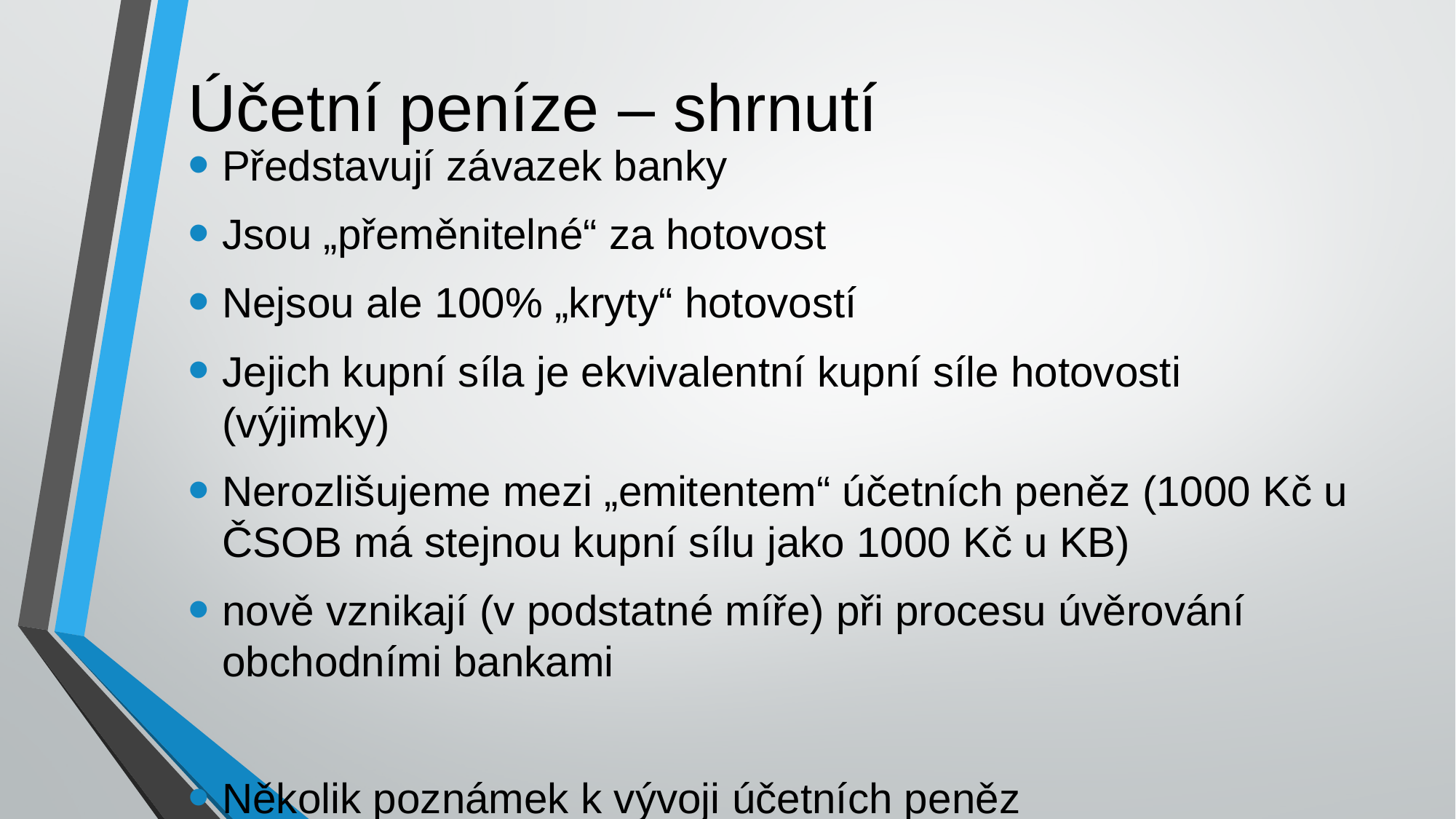

# Účetní peníze – shrnutí
Představují závazek banky
Jsou „přeměnitelné“ za hotovost
Nejsou ale 100% „kryty“ hotovostí
Jejich kupní síla je ekvivalentní kupní síle hotovosti 		(výjimky)
Nerozlišujeme mezi „emitentem“ účetních peněz (1000 Kč u ČSOB má stejnou kupní sílu jako 1000 Kč u KB)
nově vznikají (v podstatné míře) při procesu úvěrování obchodními bankami

Několik poznámek k vývoji účetních peněz